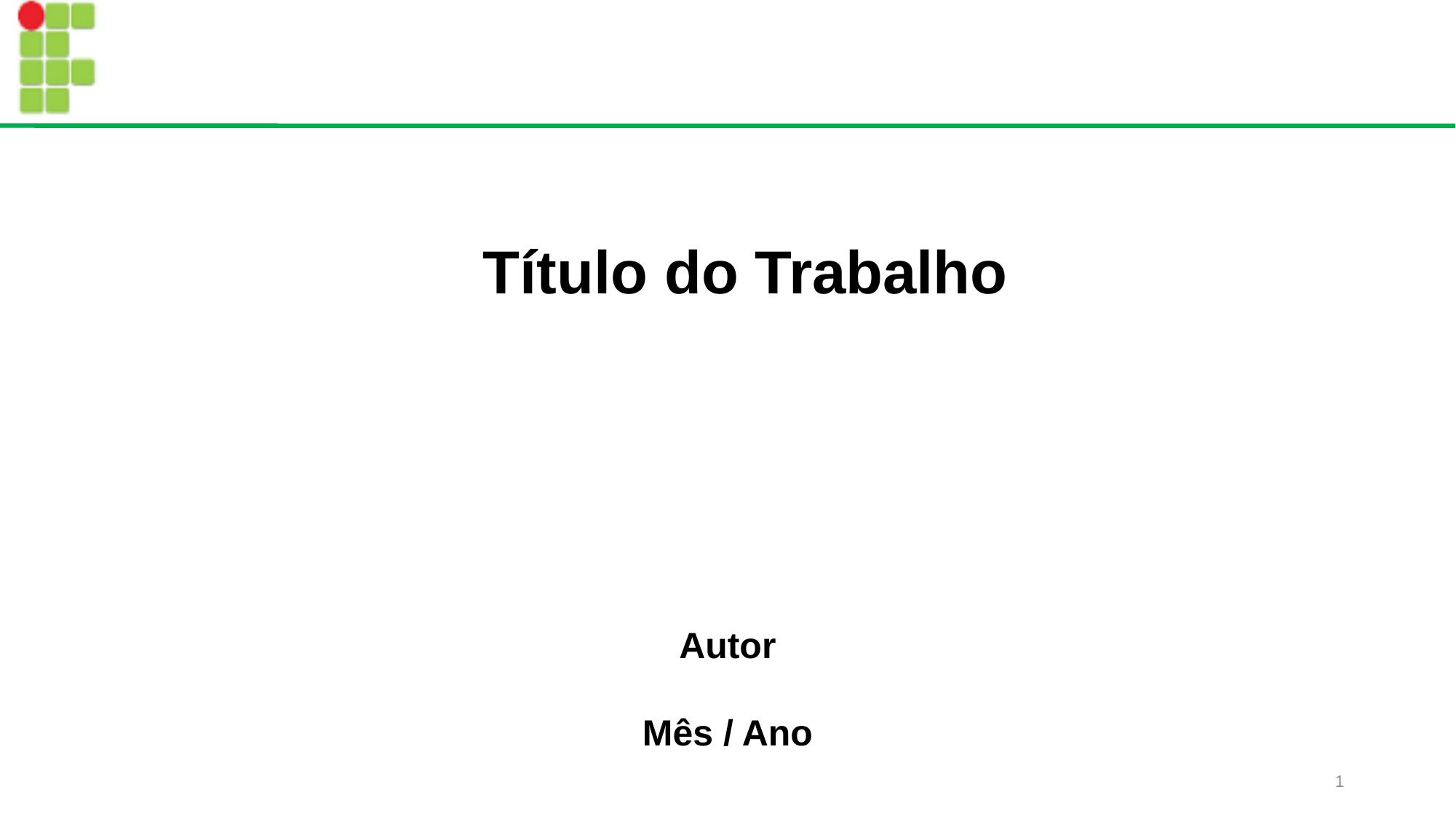

Título do Trabalho
Autor

Mês / Ano

1